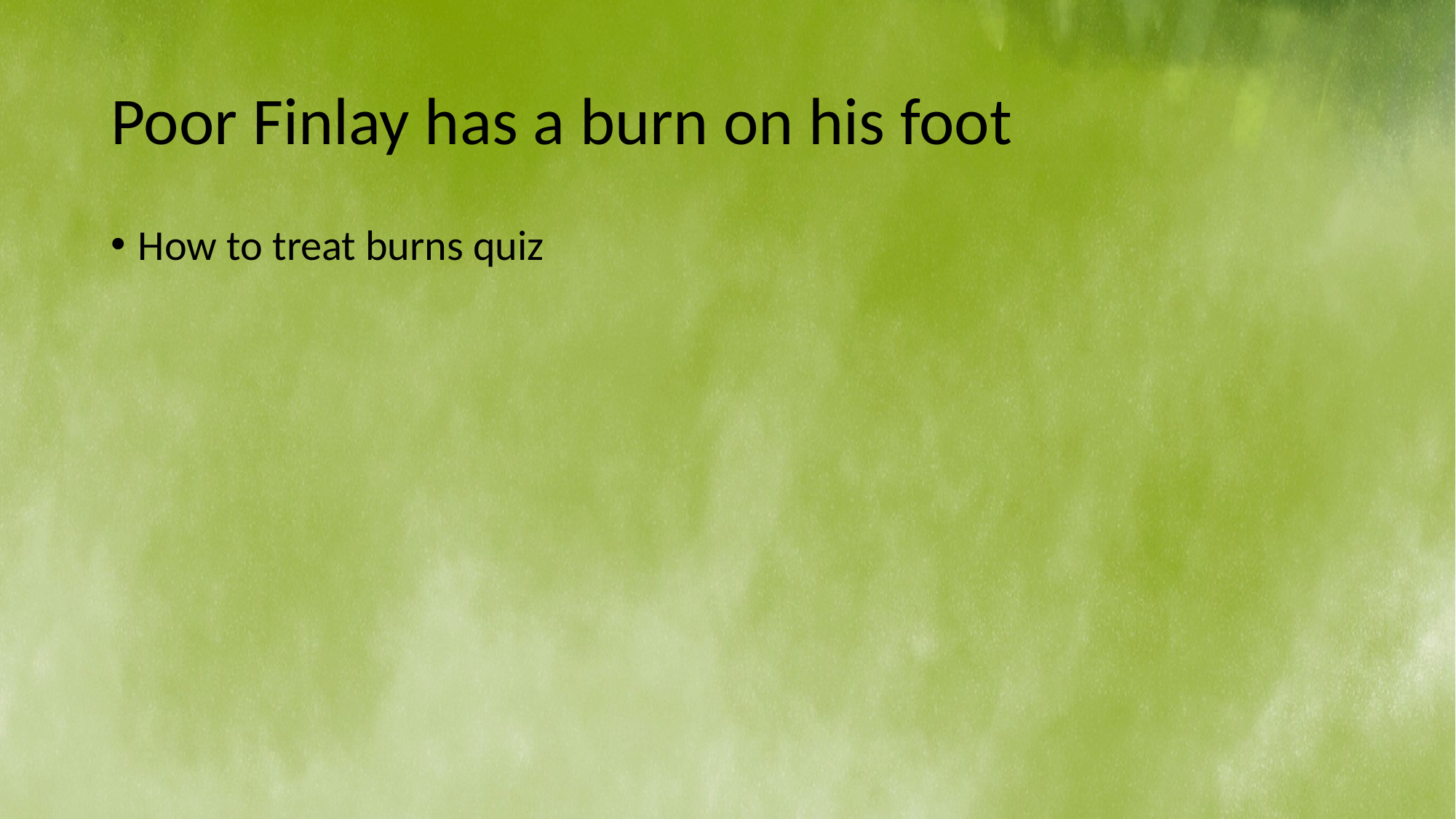

# Poor Finlay has a burn on his foot
How to treat burns quiz